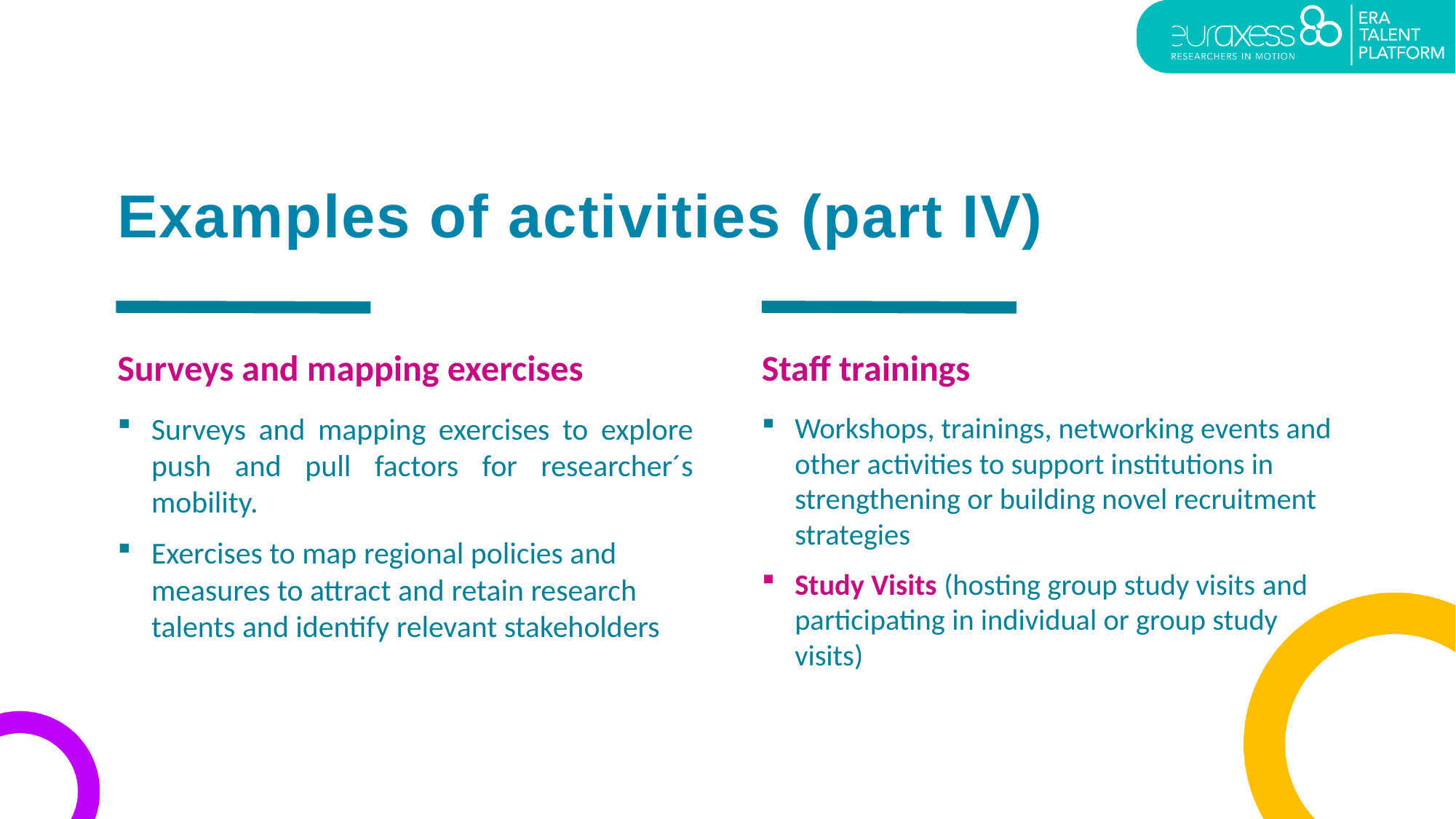

# Examples of activities (part IV)
Surveys and mapping exercises
Staff trainings
Workshops, trainings, networking events and other activities to support institutions in strengthening or building novel recruitment strategies
Study Visits (hosting group study visits and participating in individual or group study visits)
Surveys and mapping exercises to explore push and pull factors for researcher´s mobility.
Exercises to map regional policies and measures to attract and retain research talents and identify relevant stakeholders